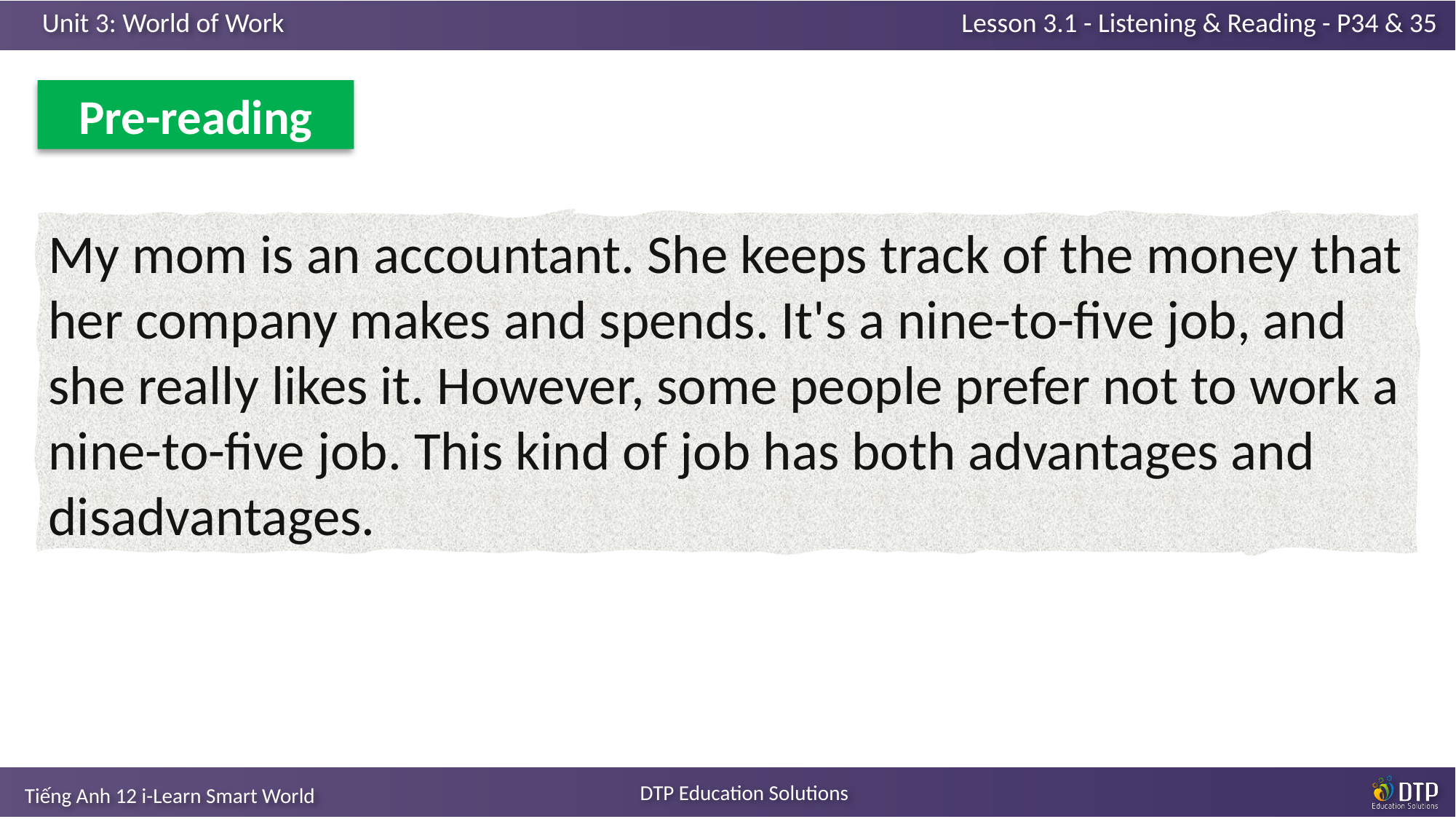

Pre-reading
My mom is an accountant. She keeps track of the money that her company makes and spends. It's a nine-to-five job, and she really likes it. However, some people prefer not to work a nine-to-five job. This kind of job has both advantages and disadvantages.